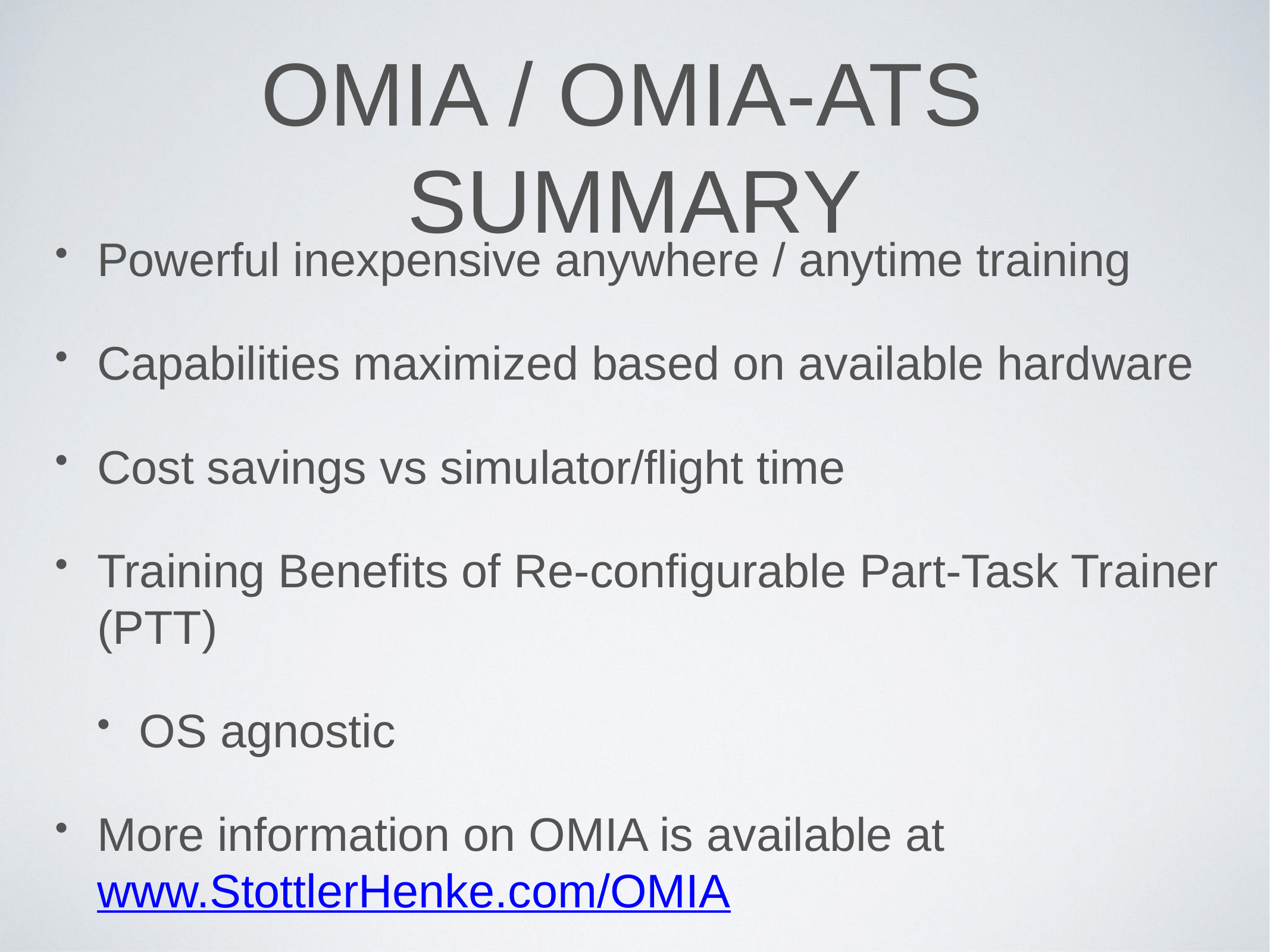

# OMIA / OMIA-ATS Summary
Powerful inexpensive anywhere / anytime training
Capabilities maximized based on available hardware
Cost savings vs simulator/flight time
Training Benefits of Re-configurable Part-Task Trainer (PTT)
OS agnostic
More information on OMIA is available at
www.StottlerHenke.com/OMIA